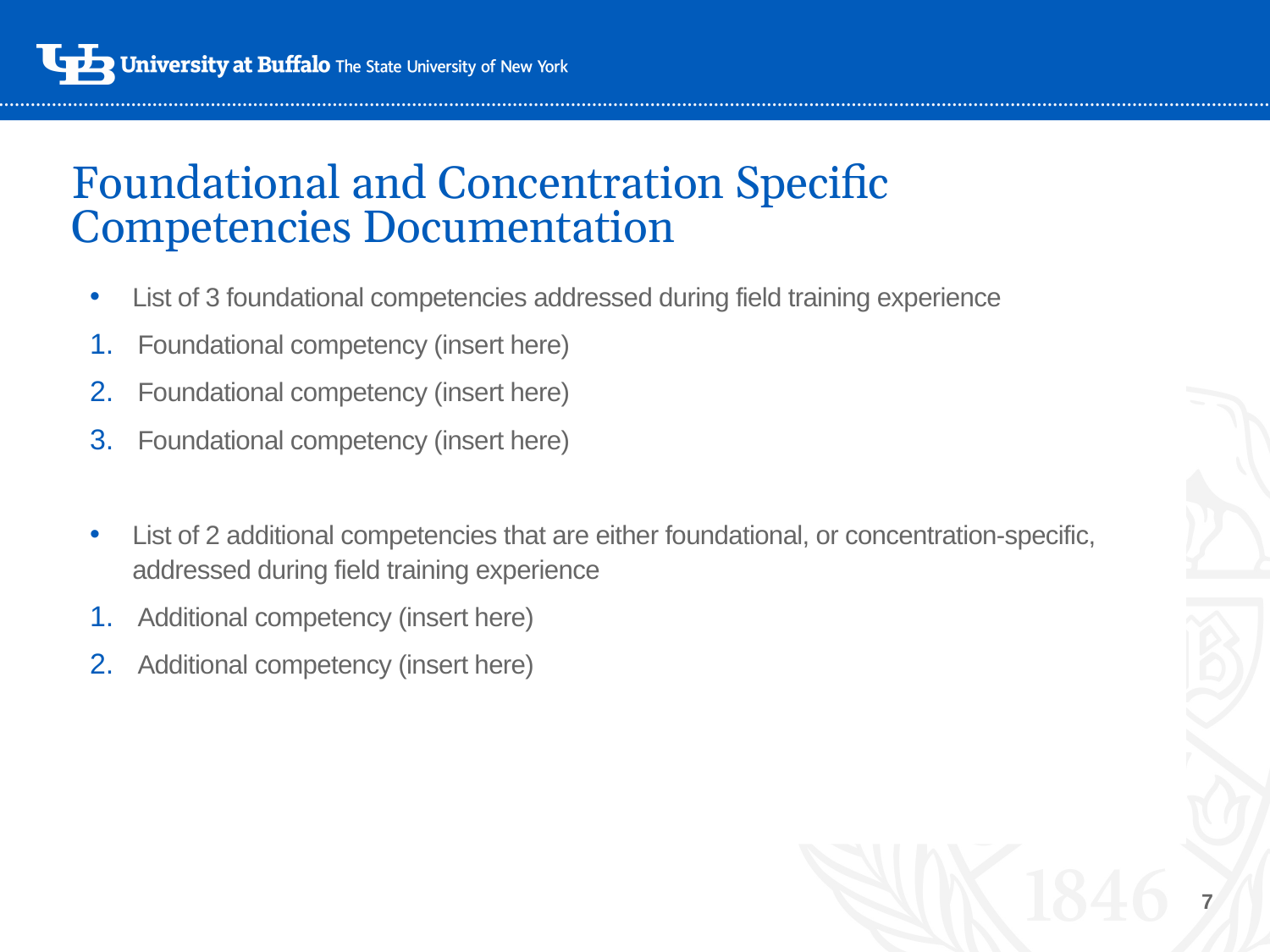

Foundational and Concentration Specific Competencies Documentation
List of 3 foundational competencies addressed during field training experience
Foundational competency (insert here)
Foundational competency (insert here)
Foundational competency (insert here)

List of 2 additional competencies that are either foundational, or concentration-specific, addressed during field training experience
Additional competency (insert here)
Additional competency (insert here)